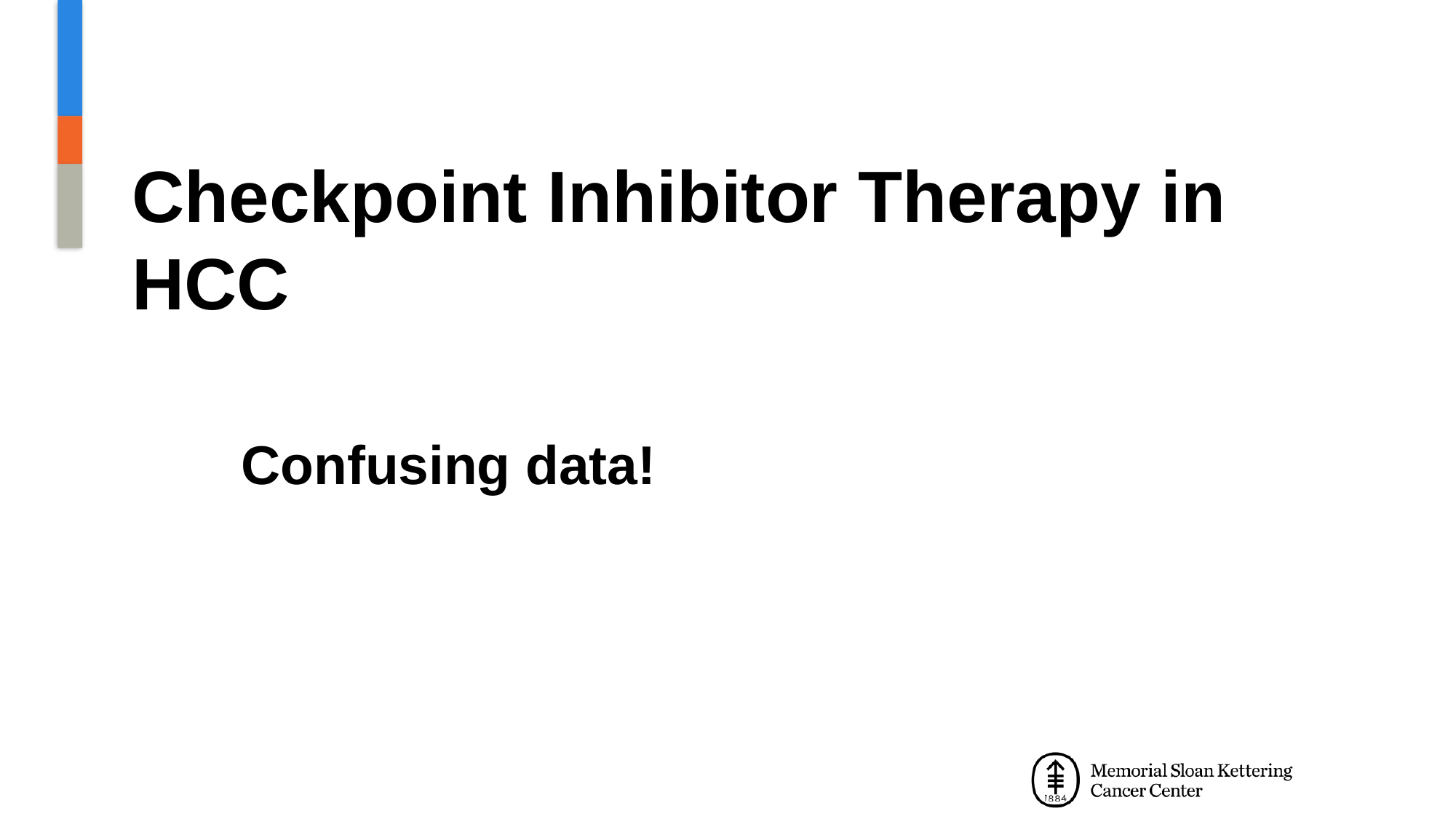

# Checkpoint Inhibitor Therapy in HCC Confusing data!